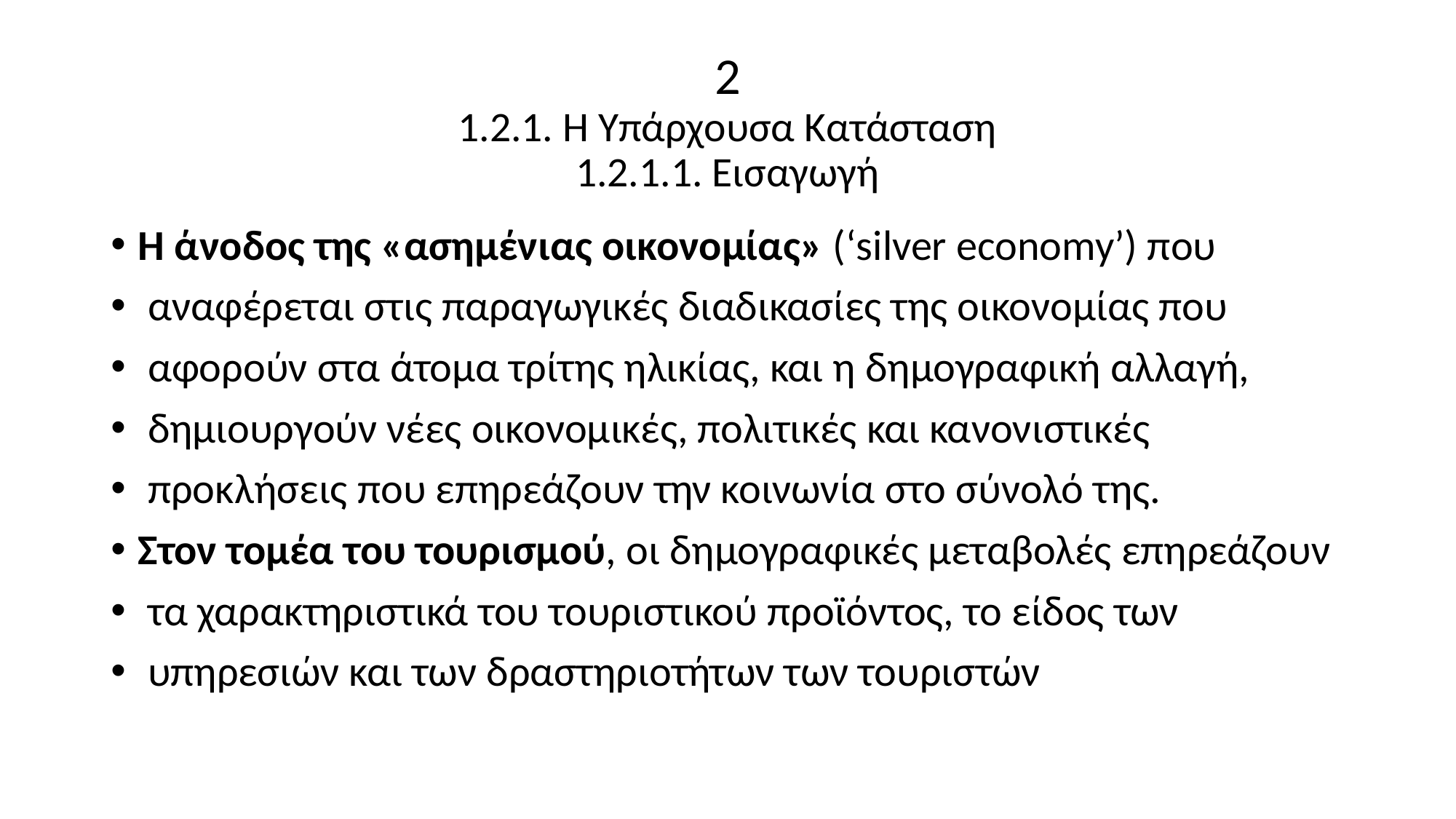

# 2 1.2.1. H Υπάρχουσα Κατάσταση 1.2.1.1. Εισαγωγή
Η άνοδος της «ασημένιας οικονομίας» (‘silver economy’) που
 αναφέρεται στις παραγωγικές διαδικασίες της οικονομίας που
 αφορούν στα άτομα τρίτης ηλικίας, και η δημογραφική αλλαγή,
 δημιουργούν νέες οικονομικές, πολιτικές και κανονιστικές
 προκλήσεις που επηρεάζουν την κοινωνία στο σύνολό της.
Στον τομέα του τουρισμού, οι δημογραφικές μεταβολές επηρεάζουν
 τα χαρακτηριστικά του τουριστικού προϊόντος, το είδος των
 υπηρεσιών και των δραστηριοτήτων των τουριστών